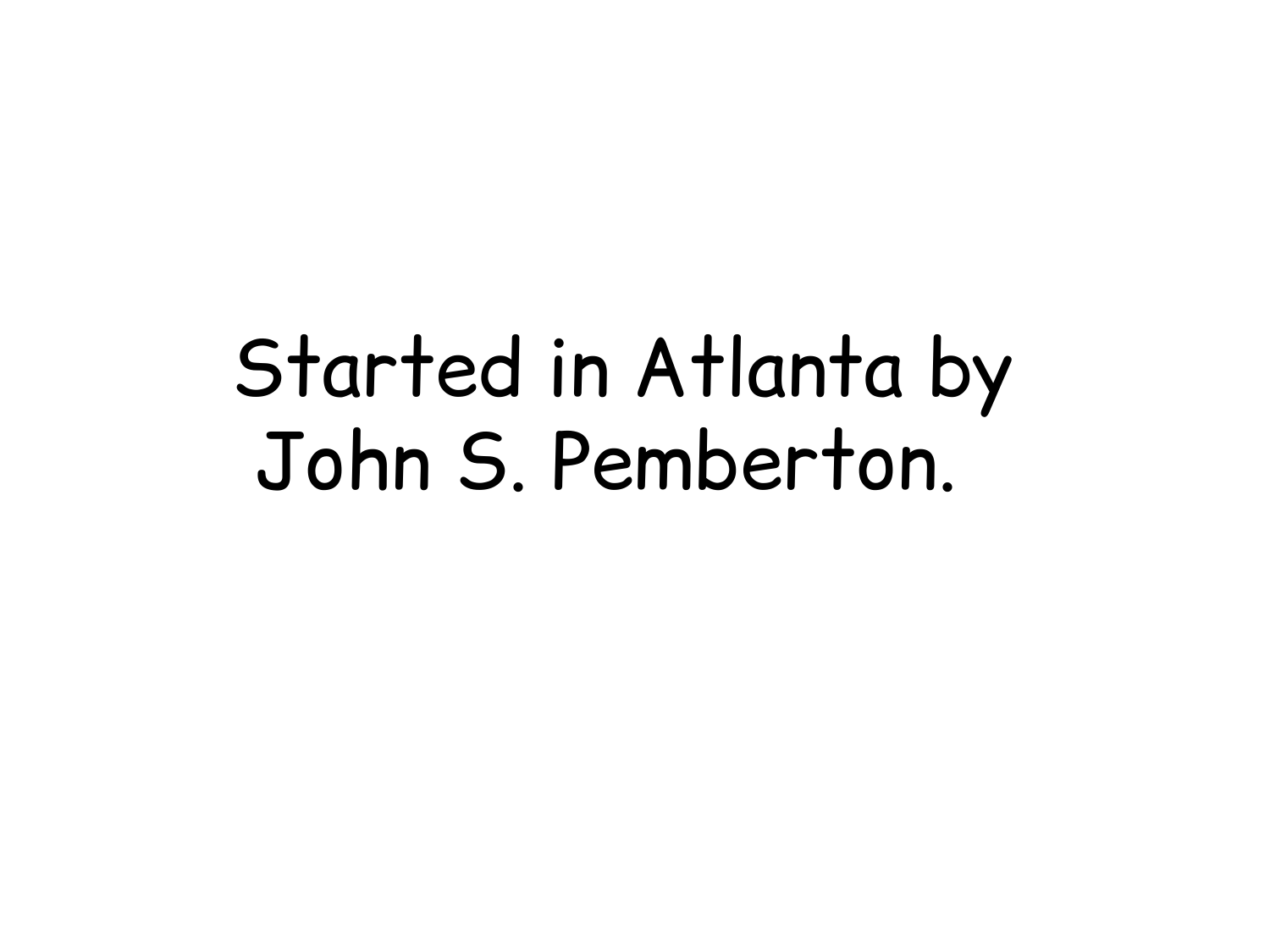

# Started in Atlanta by John S. Pemberton.